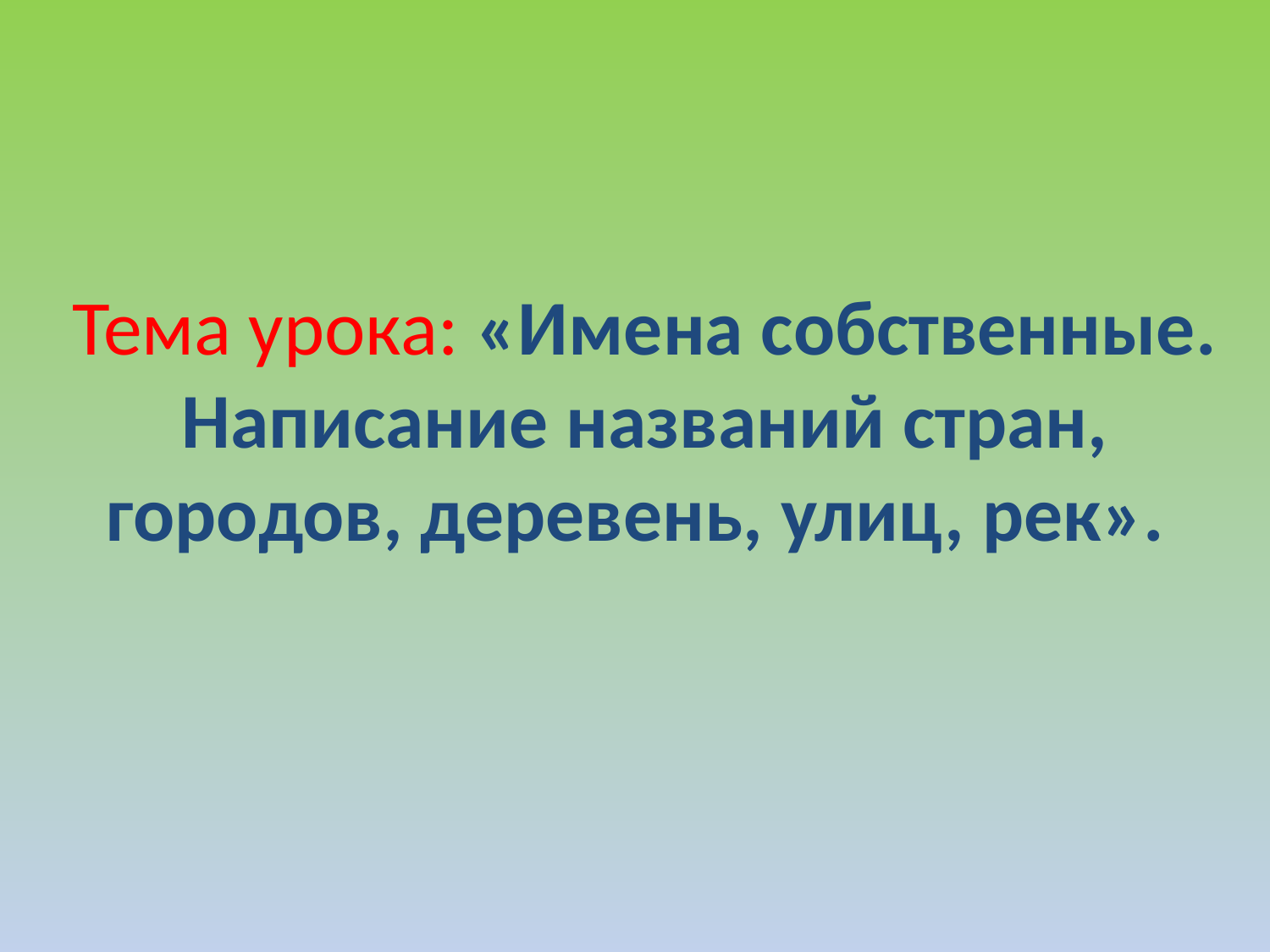

# Тема урока: «Имена собственные. Написание названий стран, городов, деревень, улиц, рек».